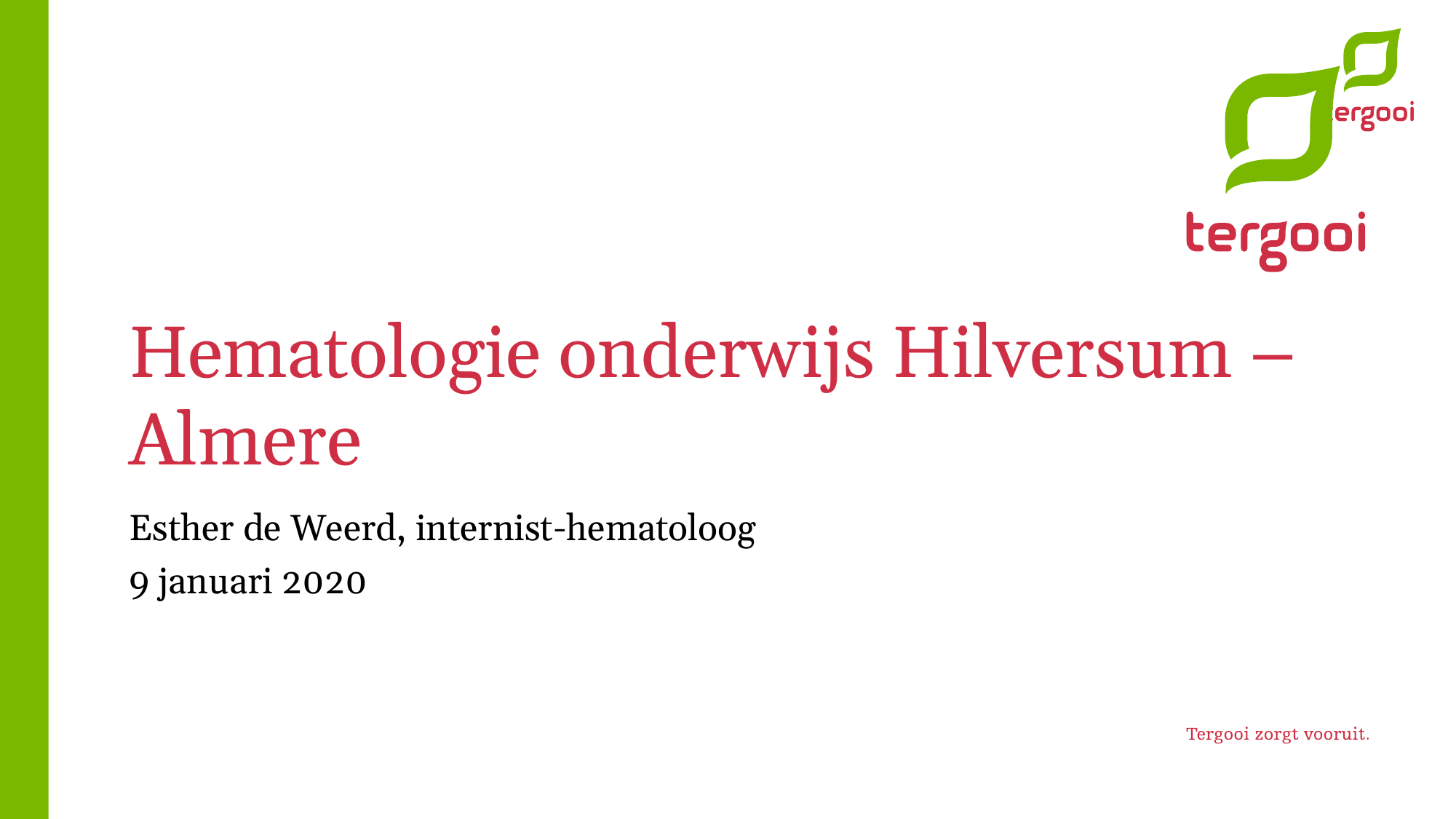

Hematologie onderwijs Hilversum – Almere
Esther de Weerd, internist-hematoloog
9 januari 2020